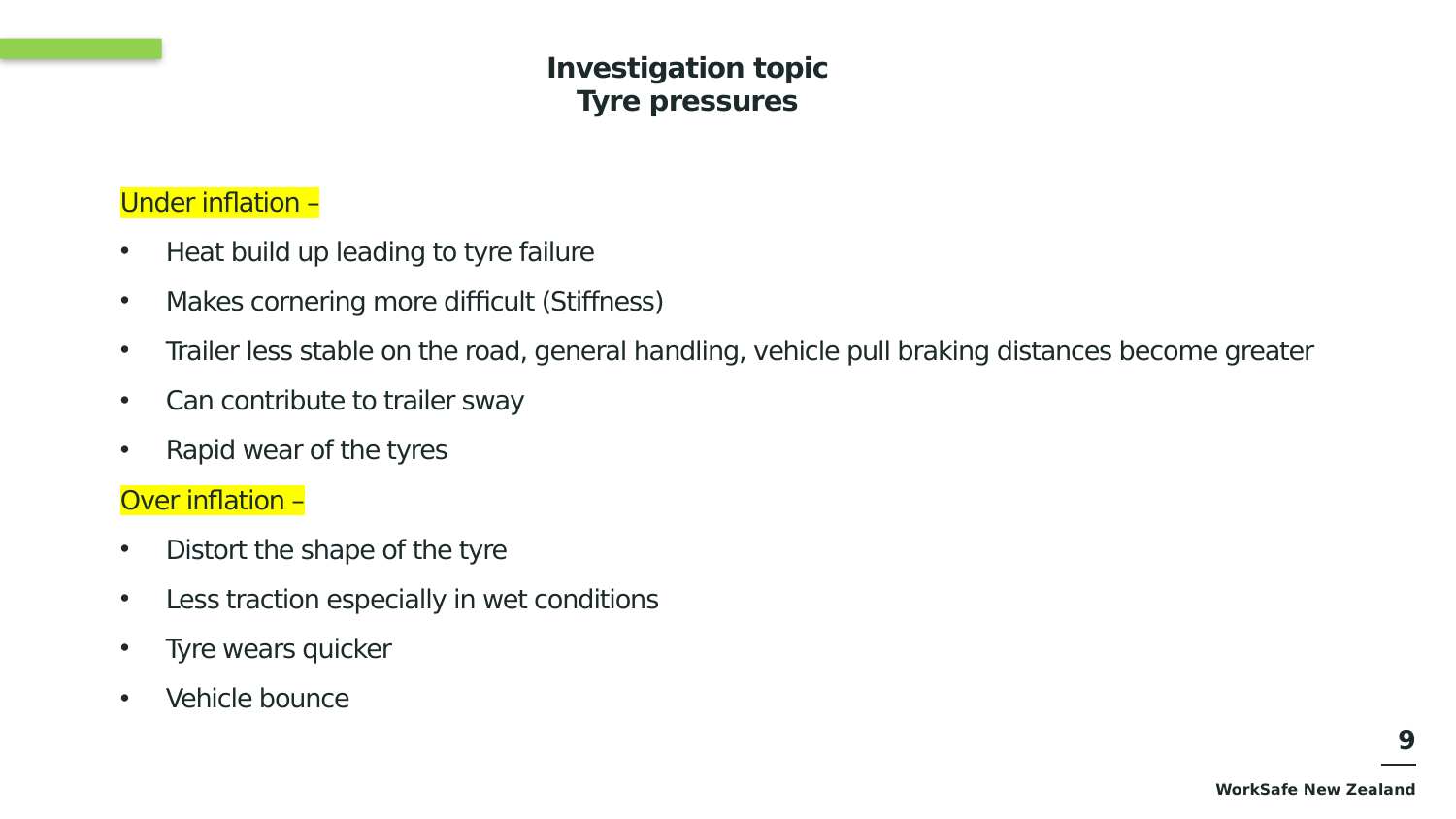

Investigation topic
Tyre pressures
Under inflation –
Heat build up leading to tyre failure
Makes cornering more difficult (Stiffness)
Trailer less stable on the road, general handling, vehicle pull braking distances become greater
Can contribute to trailer sway
Rapid wear of the tyres
Over inflation –
Distort the shape of the tyre
Less traction especially in wet conditions
Tyre wears quicker
Vehicle bounce

9
WorkSafe New Zealand